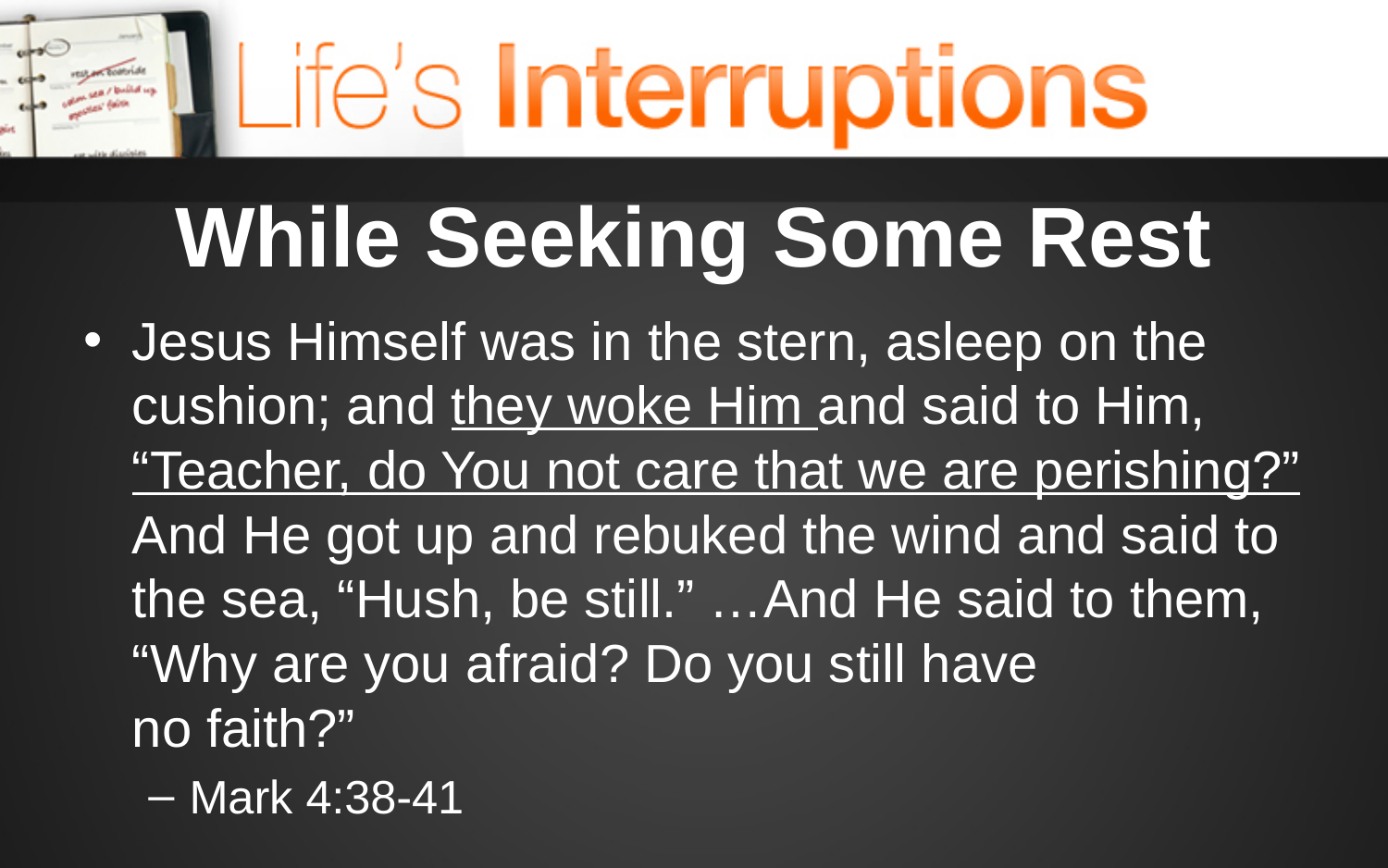

# While Seeking Some Rest
Jesus Himself was in the stern, asleep on the cushion; and they woke Him and said to Him, “Teacher, do You not care that we are perishing?” And He got up and rebuked the wind and said to the sea, “Hush, be still.” …And He said to them, “Why are you afraid? Do you still have
no faith?”
Mark 4:38-41